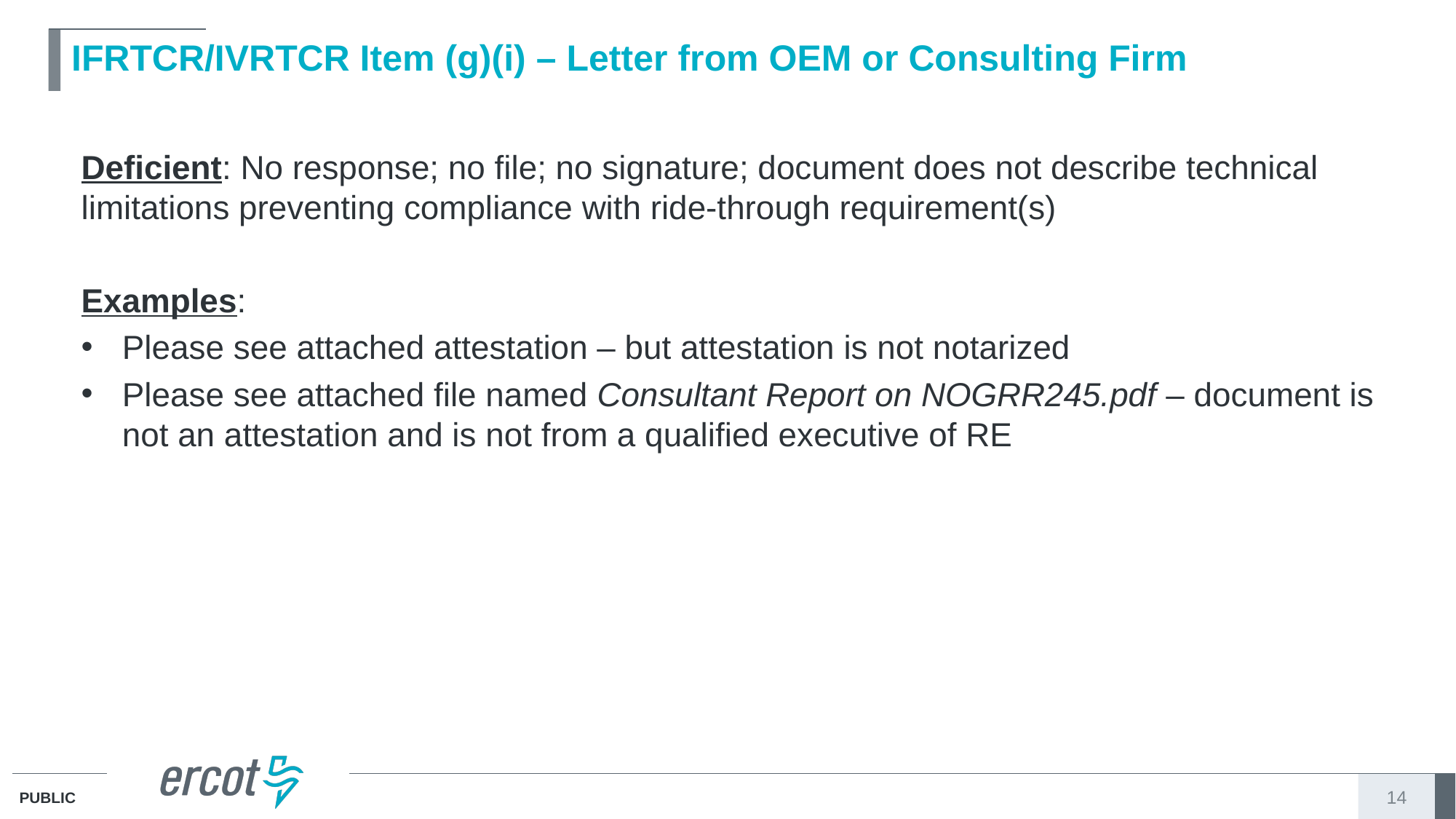

# IFRTCR/IVRTCR Item (g)(i) – Letter from OEM or Consulting Firm
Deficient: No response; no file; no signature; document does not describe technical limitations preventing compliance with ride-through requirement(s)

Examples:
Please see attached attestation – but attestation is not notarized
Please see attached file named Consultant Report on NOGRR245.pdf – document is not an attestation and is not from a qualified executive of RE

14